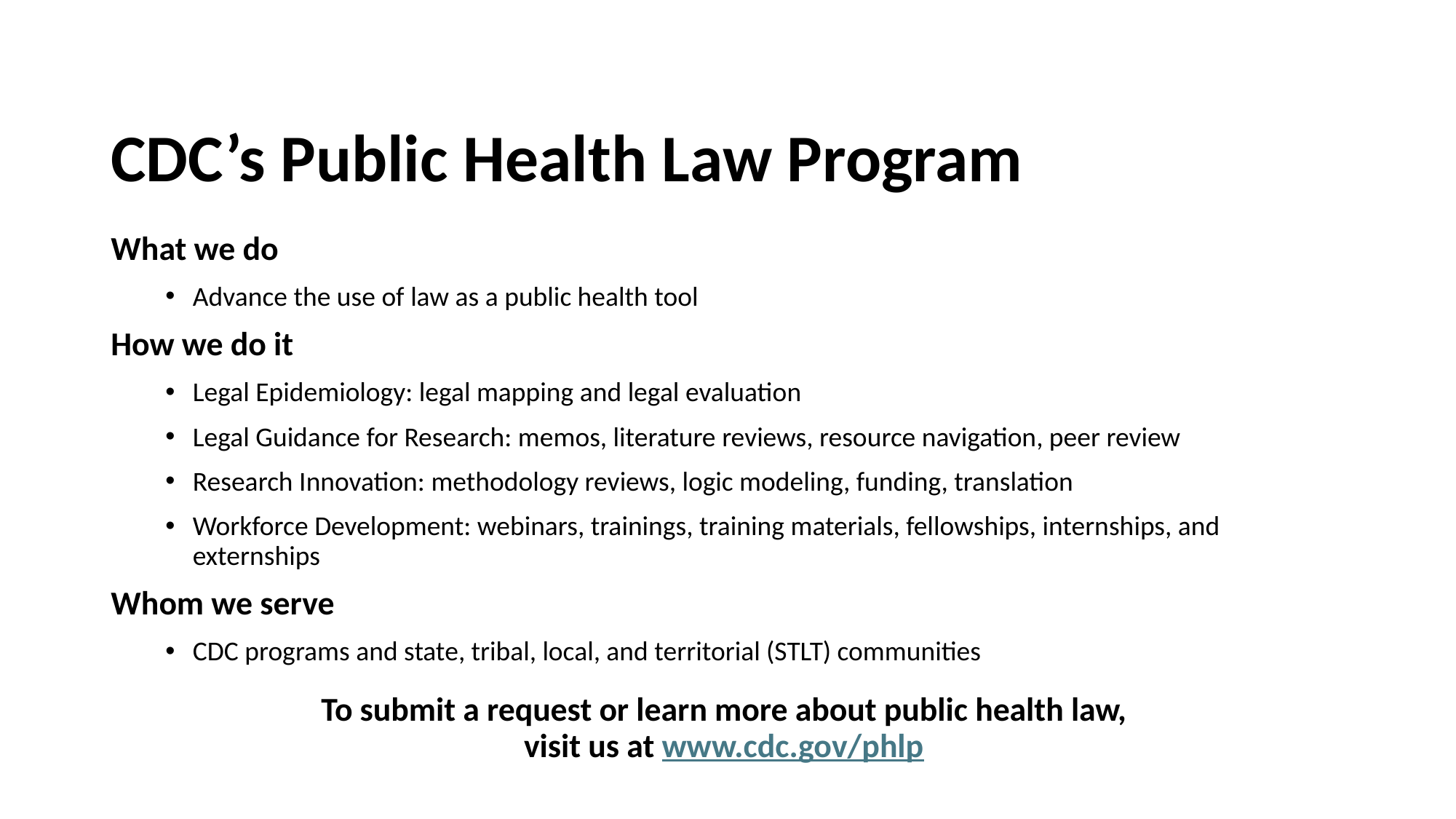

# CDC’s Public Health Law Program
What we do
Advance the use of law as a public health tool
How we do it
Legal Epidemiology: legal mapping and legal evaluation
Legal Guidance for Research: memos, literature reviews, resource navigation, peer review
Research Innovation: methodology reviews, logic modeling, funding, translation
Workforce Development: webinars, trainings, training materials, fellowships, internships, and externships
Whom we serve
CDC programs and state, tribal, local, and territorial (STLT) communities
To submit a request or learn more about public health law,
visit us at www.cdc.gov/phlp